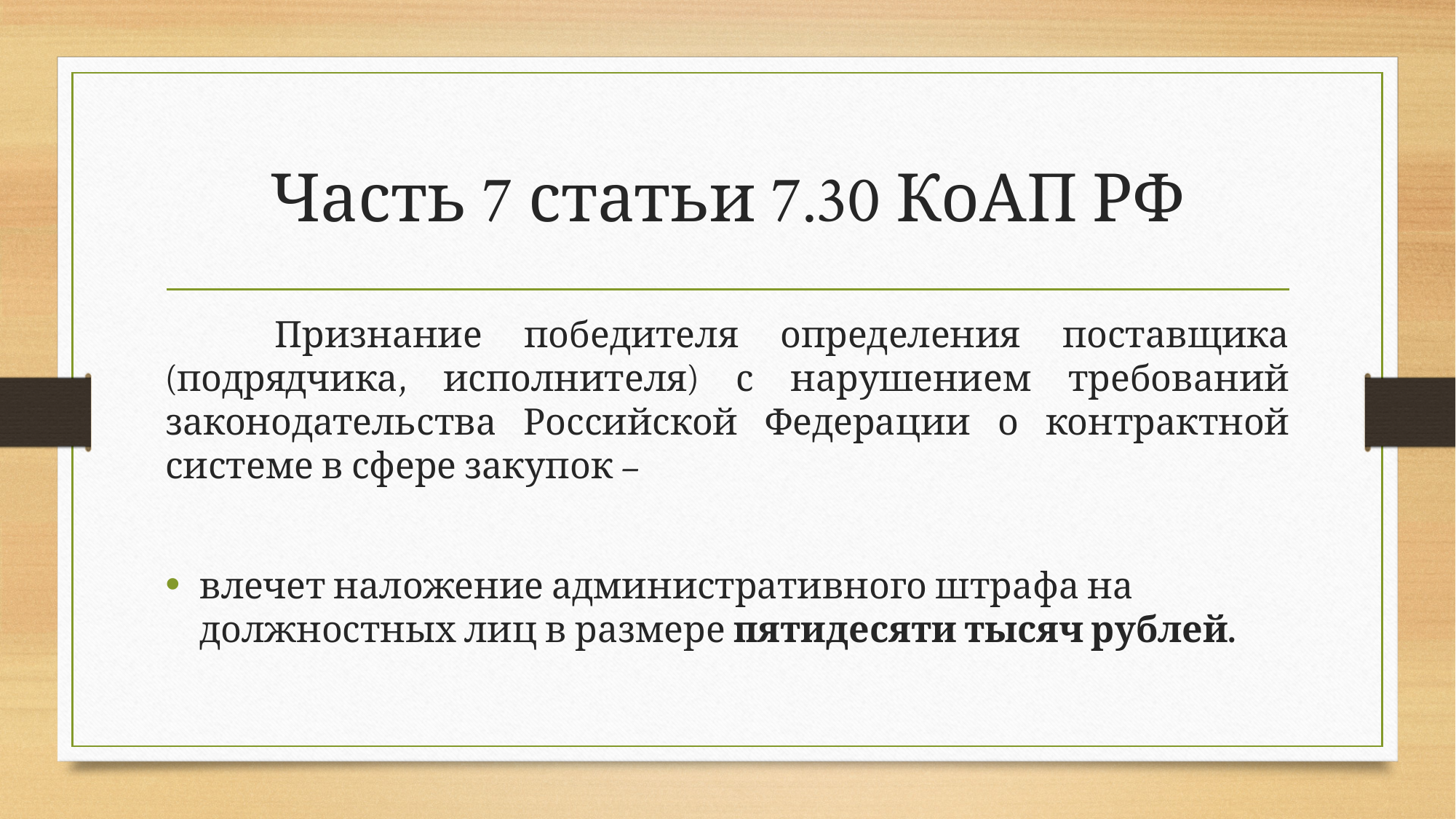

# Часть 7 статьи 7.30 КоАП РФ
	Признание победителя определения поставщика (подрядчика, исполнителя) с нарушением требований законодательства Российской Федерации о контрактной системе в сфере закупок –

влечет наложение административного штрафа на должностных лиц в размере пятидесяти тысяч рублей.